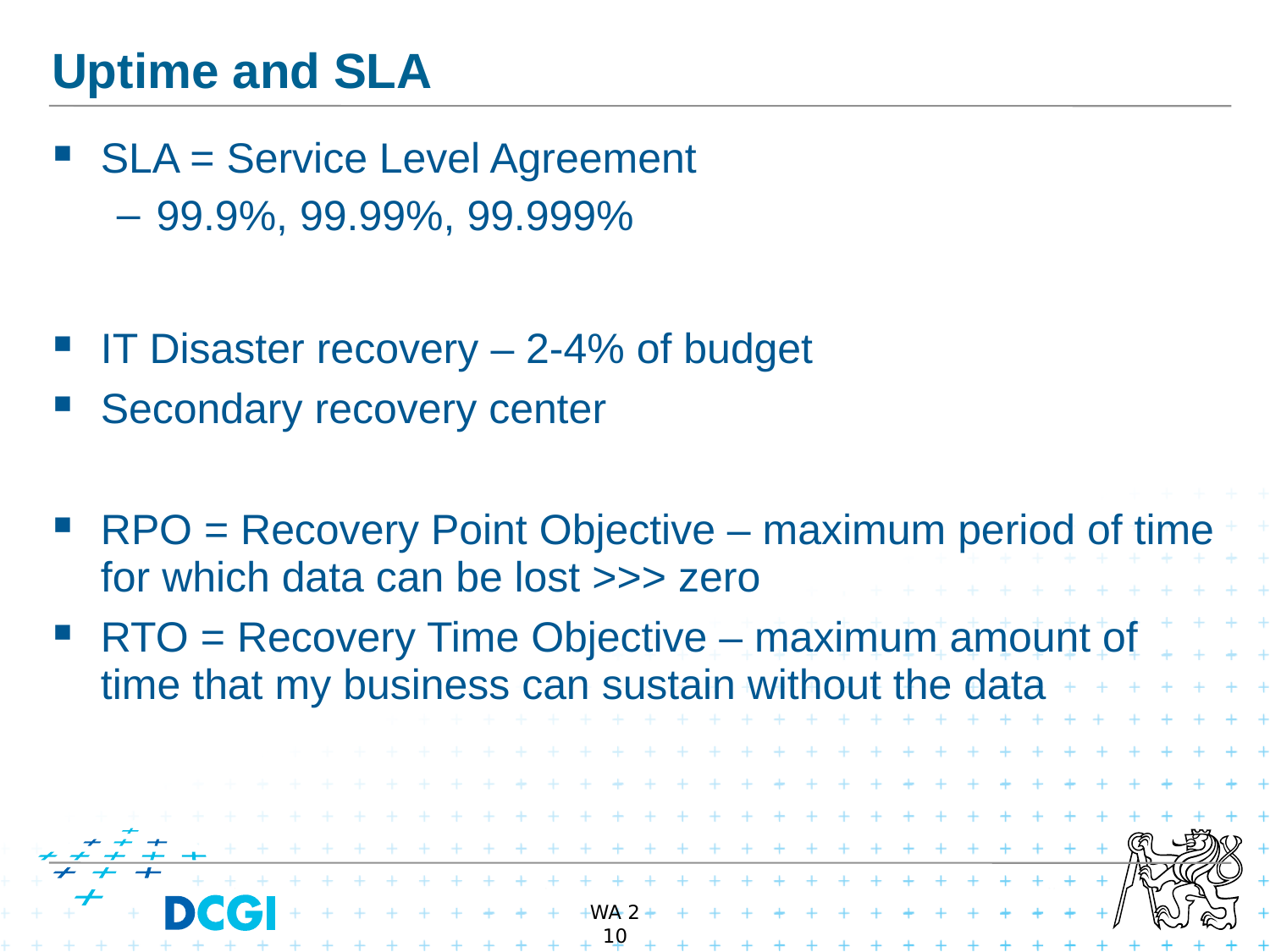

# Uptime and SLA
SLA = Service Level Agreement
99.9%, 99.99%, 99.999%

IT Disaster recovery – 2-4% of budget
Secondary recovery center

RPO = Recovery Point Objective – maximum period of time for which data can be lost >>> zero
RTO = Recovery Time Objective – maximum amount of time that my business can sustain without the data